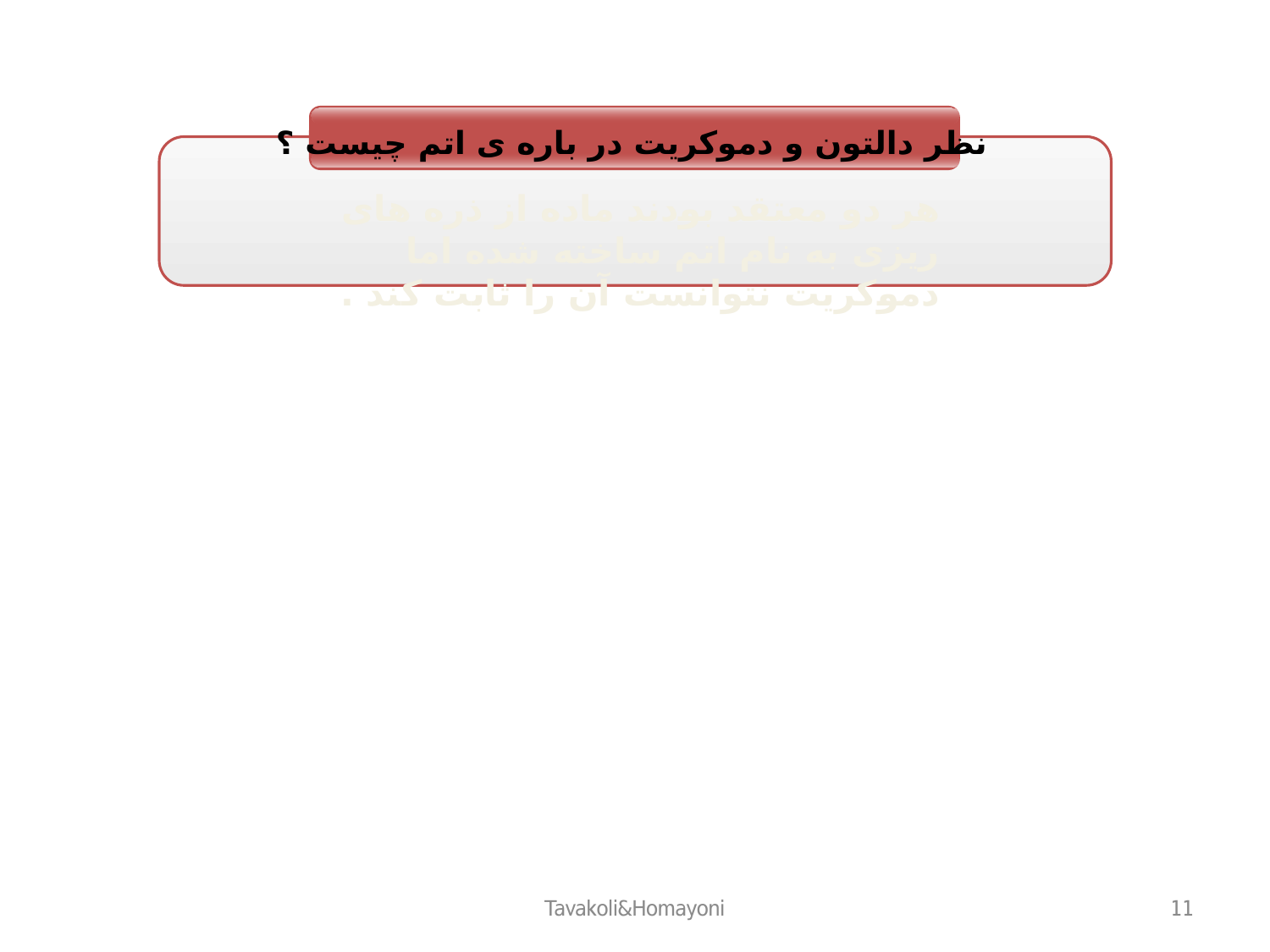

نظر دالتون و دموکریت در باره ی اتم چیست ؟

هر دو معتقد بودند ماده از ذره های ریزی به نام اتم ساخته شده اما دموکریت نتوانست آن را ثابت کند .
Tavakoli&Homayoni
11